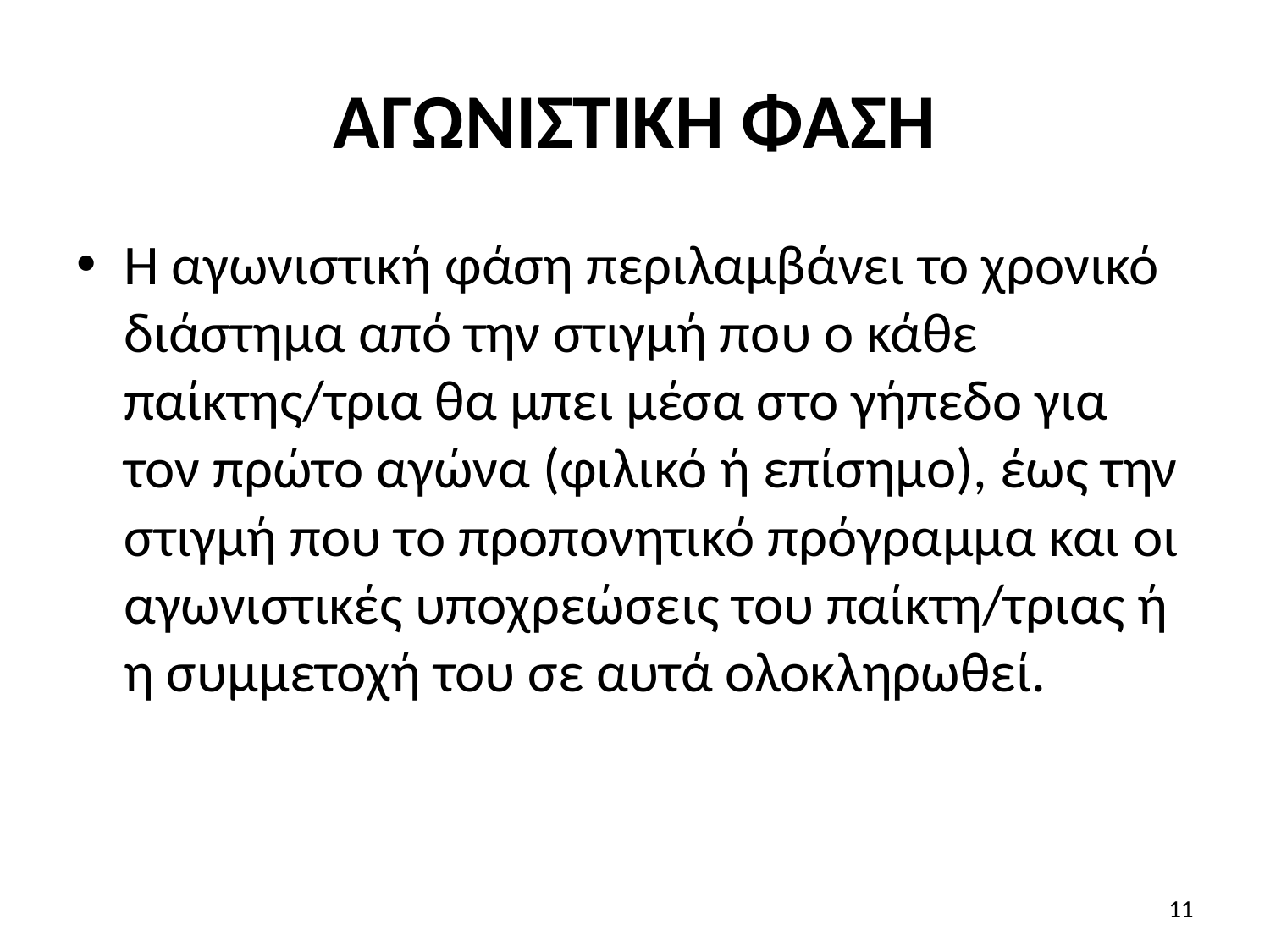

# ΑΓΩΝΙΣΤΙΚΗ ΦΑΣΗ
Η αγωνιστική φάση περιλαμβάνει το χρονικό διάστημα από την στιγμή που ο κάθε παίκτης/τρια θα μπει μέσα στο γήπεδο για τον πρώτο αγώνα (φιλικό ή επίσημο), έως την στιγμή που το προπονητικό πρόγραμμα και οι αγωνιστικές υποχρεώσεις του παίκτη/τριας ή η συμμετοχή του σε αυτά ολοκληρωθεί.
11